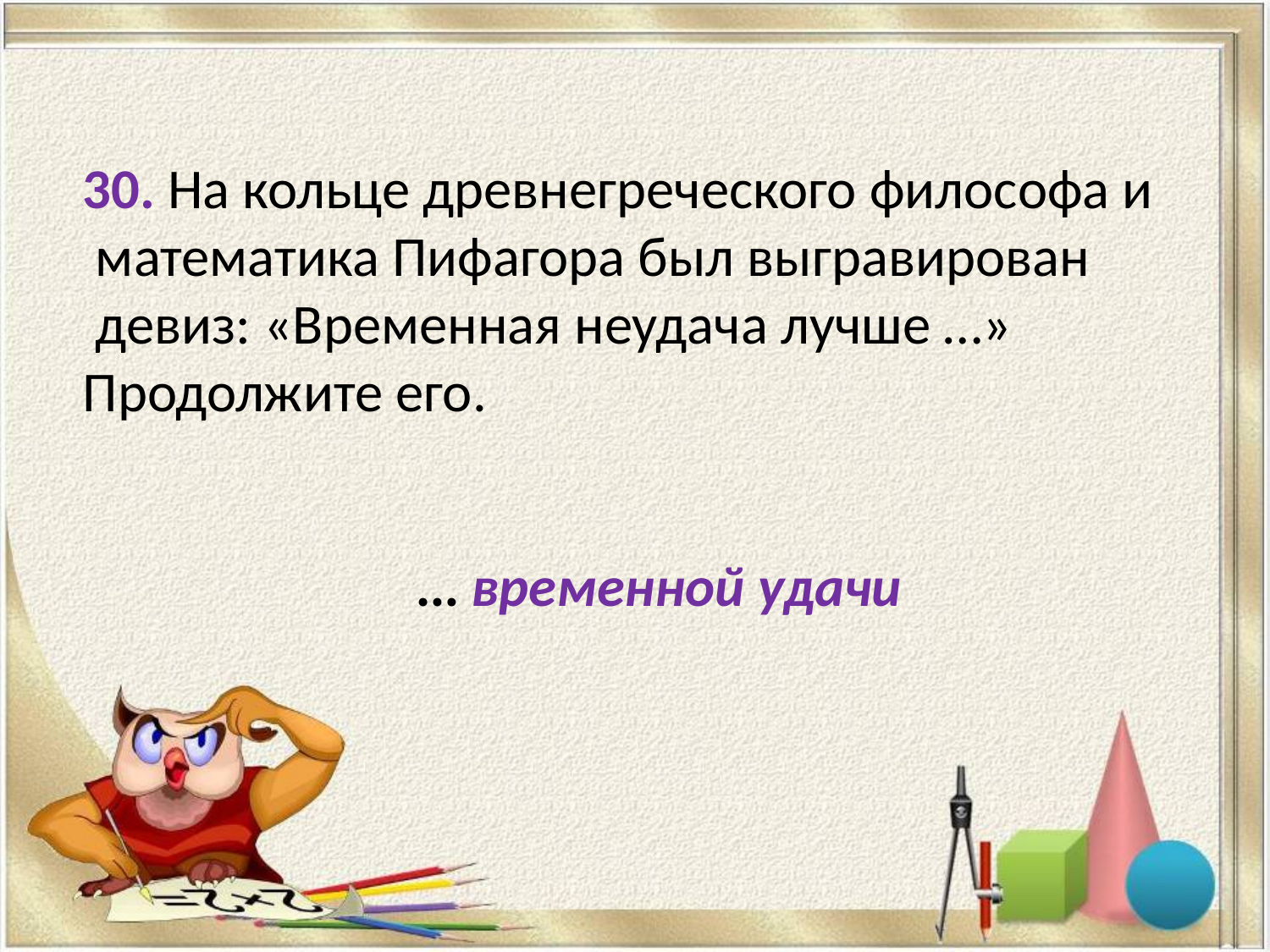

30. На кольце древнегреческого философа и
 математика Пифагора был выгравирован
 девиз: «Временная неудача лучше …»
Продолжите его.

… временной удачи